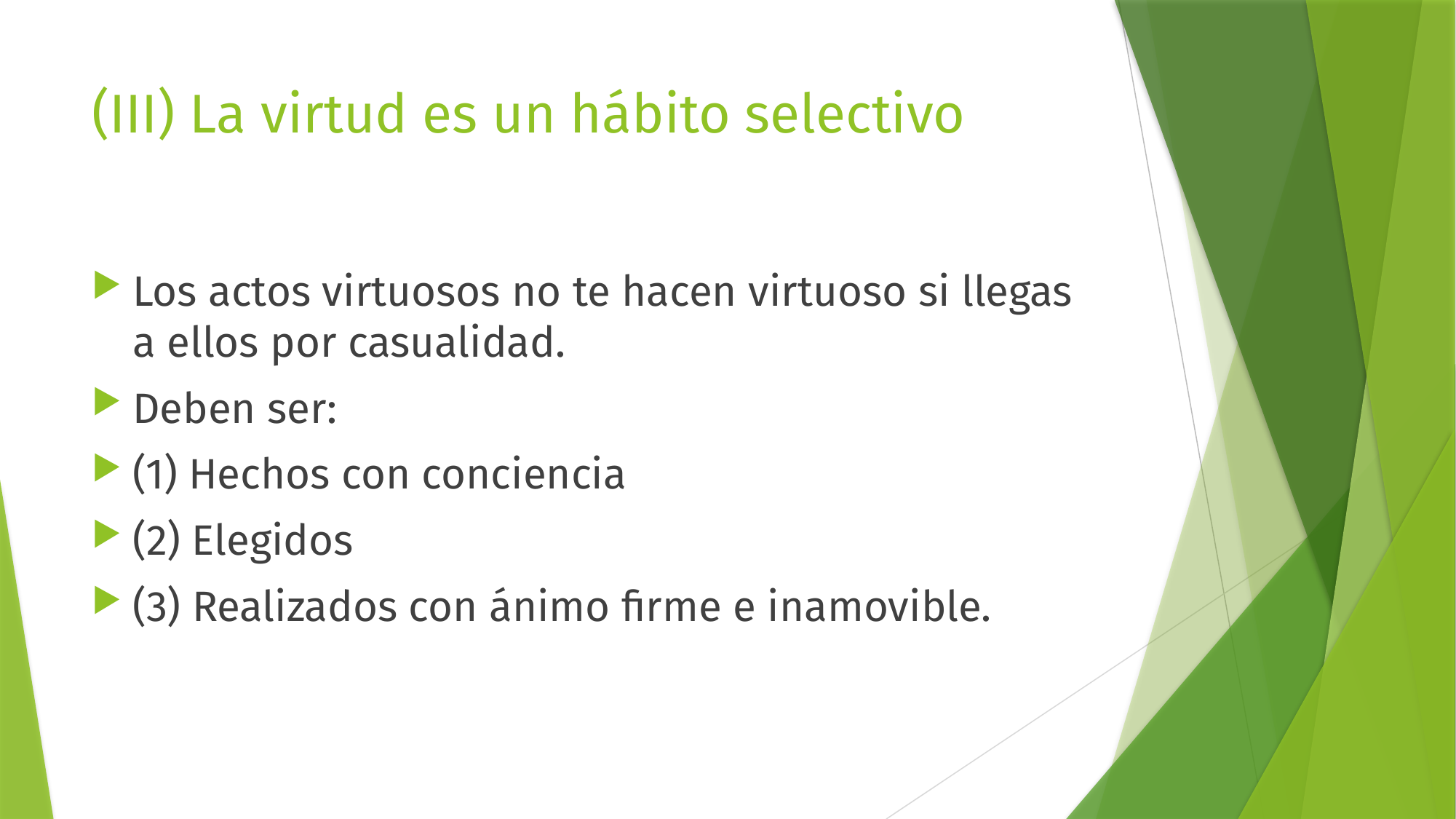

# (III) La virtud es un hábito selectivo
Los actos virtuosos no te hacen virtuoso si llegas a ellos por casualidad.
Deben ser:
(1) Hechos con conciencia
(2) Elegidos
(3) Realizados con ánimo firme e inamovible.